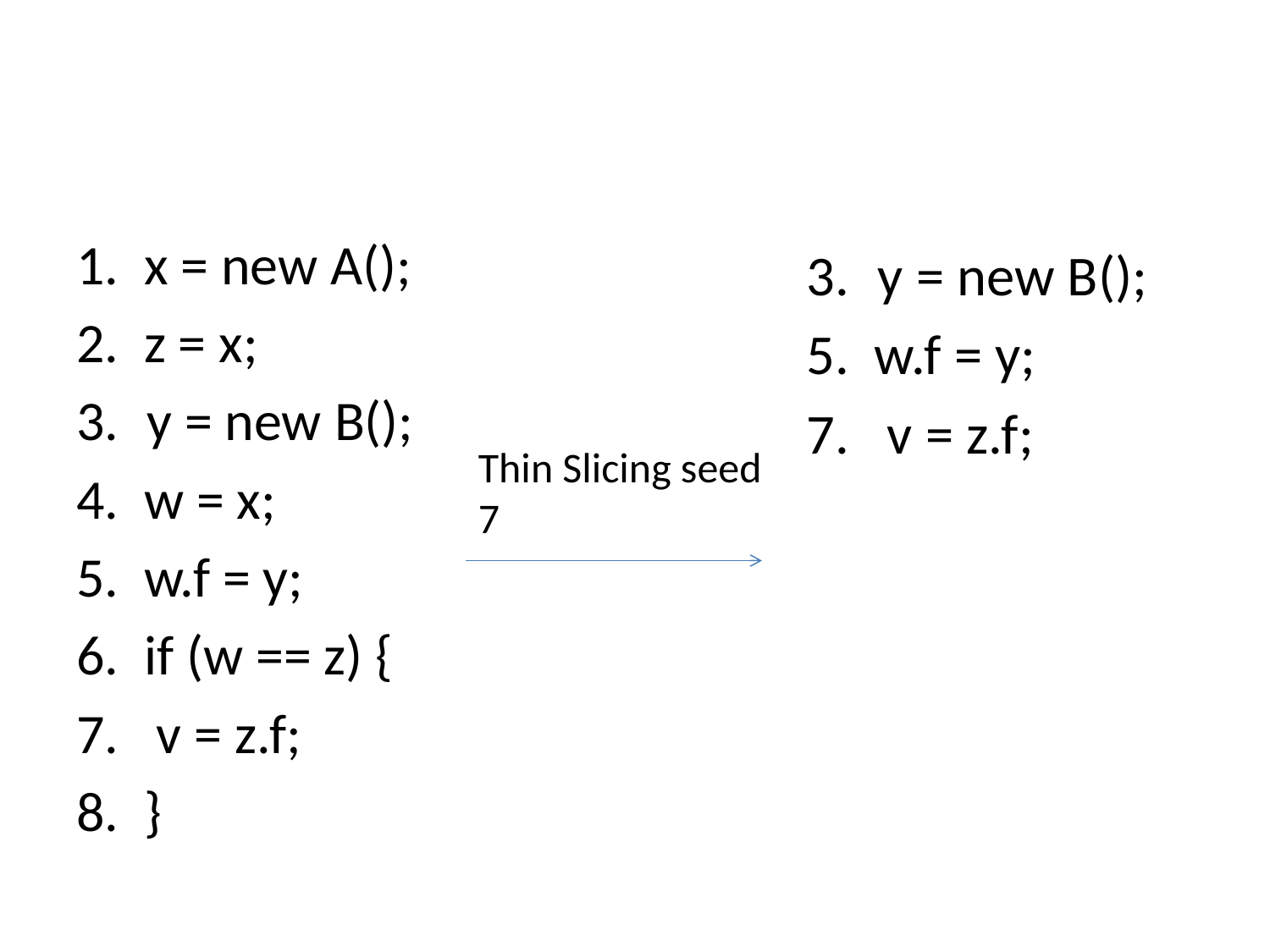

#
1.  x = new A();
2.  z = x;
y = new B();
4.  w = x;
5.  w.f = y;
6.  if (w == z) {
7.   v = z.f;
8.  }
y = new B();
5.  w.f = y;
7.   v = z.f;
Thin Slicing seed 7